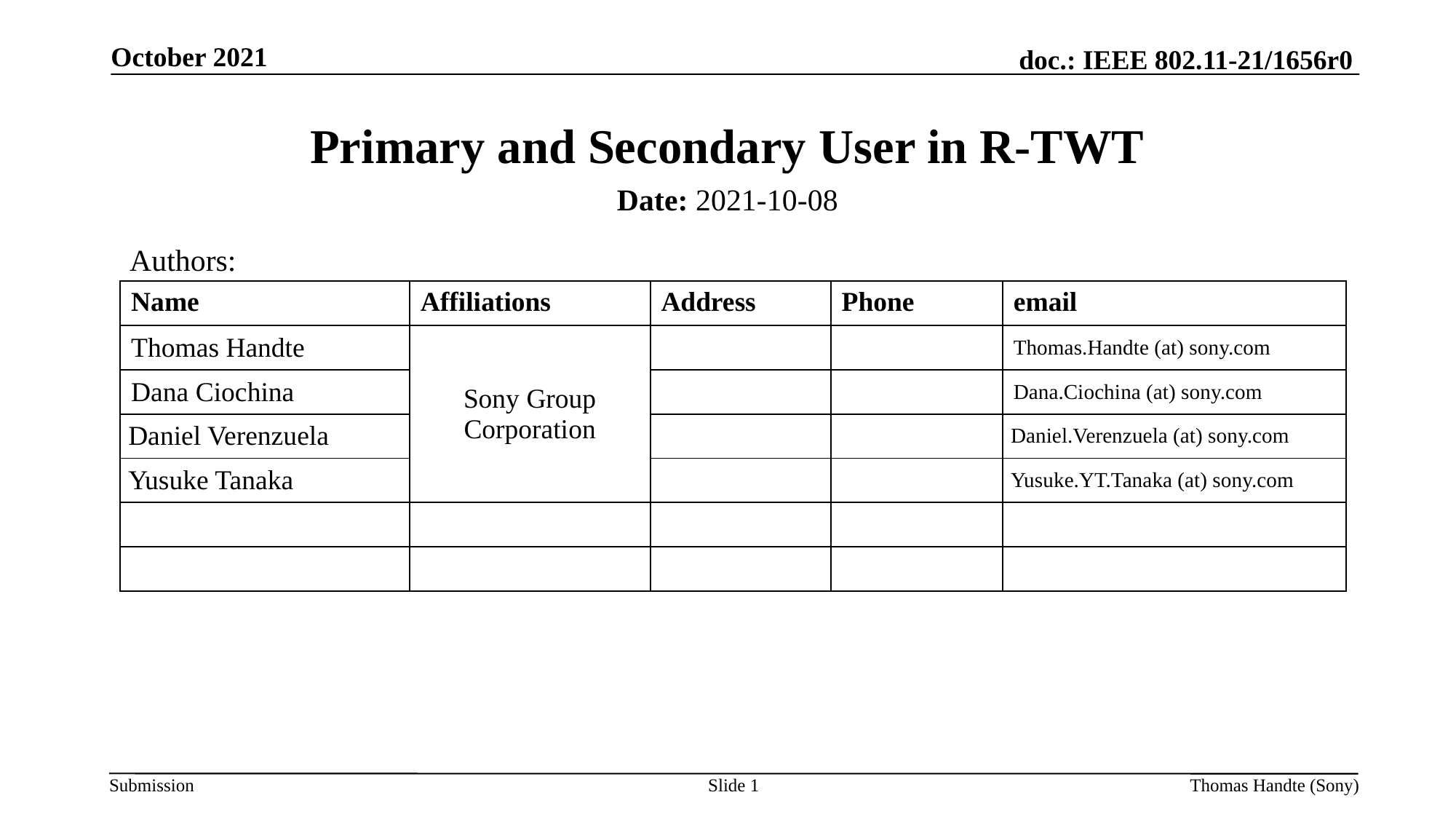

October 2021
# Primary and Secondary User in R-TWT
Date: 2021-10-08
Authors:
| Name | Affiliations | Address | Phone | email |
| --- | --- | --- | --- | --- |
| Thomas Handte | Sony Group Corporation |  |  | Thomas.Handte (at) sony.com |
| Dana Ciochina |  |  |  | Dana.Ciochina (at) sony.com |
| Daniel Verenzuela |  |  |  | Daniel.Verenzuela (at) sony.com |
| Yusuke Tanaka |  |  |  | Yusuke.YT.Tanaka (at) sony.com |
|  |  |  |  |  |
|  |  |  |  |  |
Slide 1
Thomas Handte (Sony)